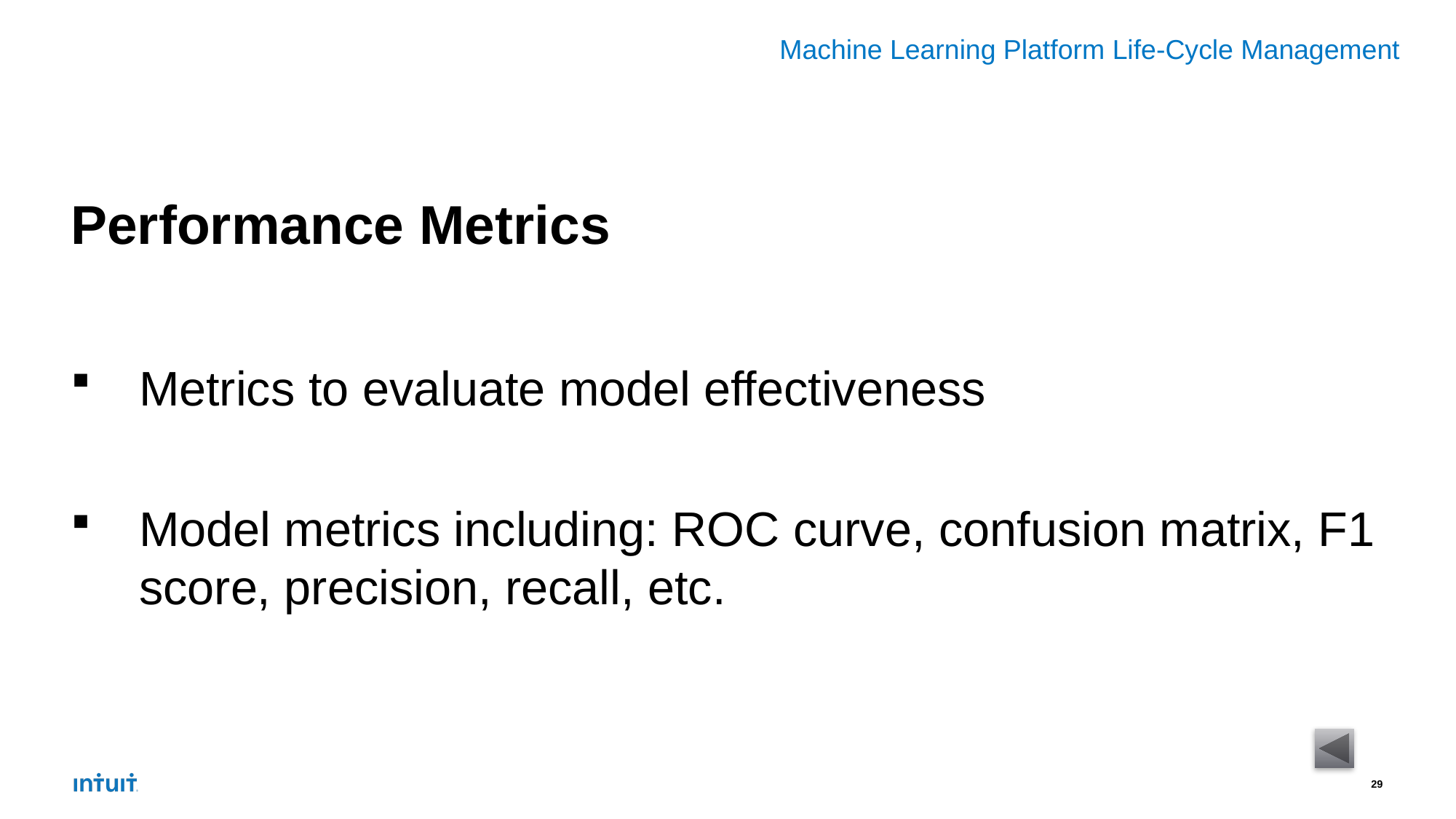

Machine Learning Platform Life-Cycle Management
Performance Metrics

Metrics to evaluate model effectiveness

Model metrics including: ROC curve, confusion matrix, F1 score, precision, recall, etc.